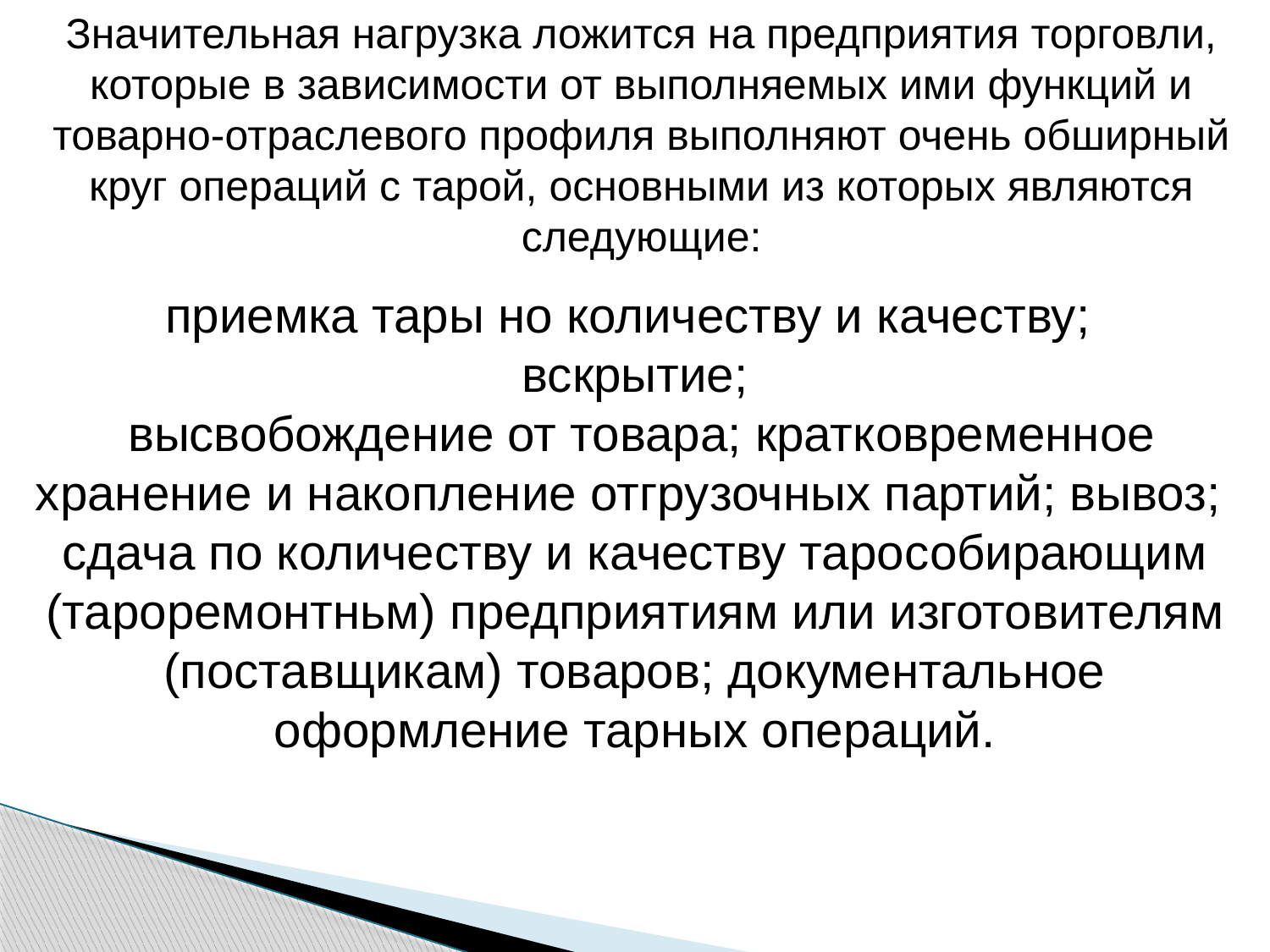

Значительная нагрузка ложится на предприятия торговли, которые в зависимости от выполняемых ими функций и товарно-отраслевого профиля выполняют очень обширный круг опера­ций с тарой, основными из которых являются следующие:
приемка тары но количеству и качеству;
вскрытие;
 высвобожде­ние от товара; кратковременное хранение и накопление отгру­зочных партий; вывоз;
сдача по количеству и качеству тарособирающим (тароремонтньм) предприятиям или изготовите­лям (поставщикам) товаров; документальное оформление тар­ных операций.